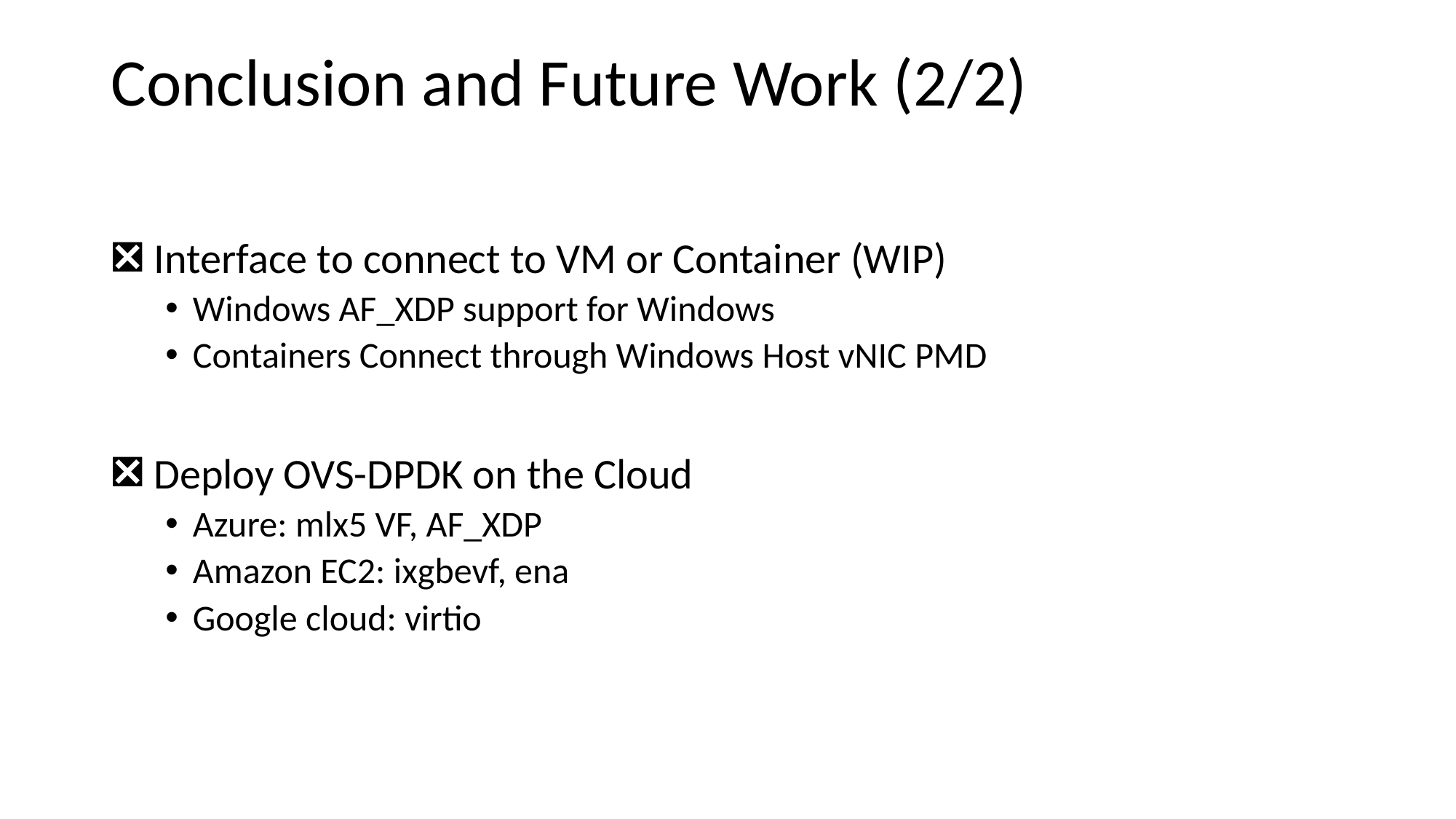

# Conclusion and Future Work (2/2)

 Interface to connect to VM or Container (WIP)
Windows AF_XDP support for Windows
Containers Connect through Windows Host vNIC PMD

 Deploy OVS-DPDK on the Cloud
Azure: mlx5 VF, AF_XDP
Amazon EC2: ixgbevf, ena
Google cloud: virtio